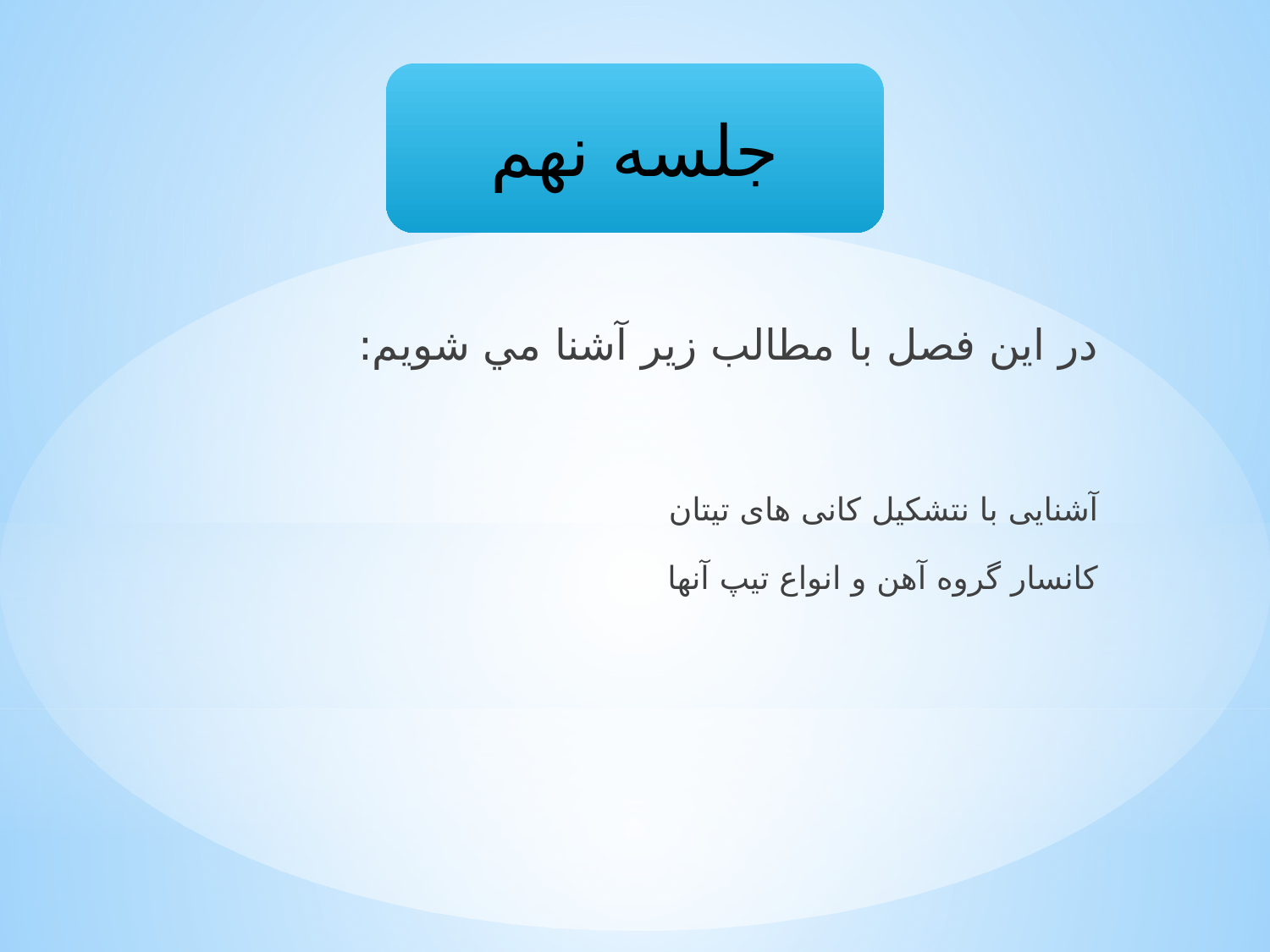

جلسه نهم
در اين فصل با مطالب زير آشنا مي شويم:

آشنایی با نتشکیل کانی های تیتان
کانسار گروه آهن و انواع تیپ آنها